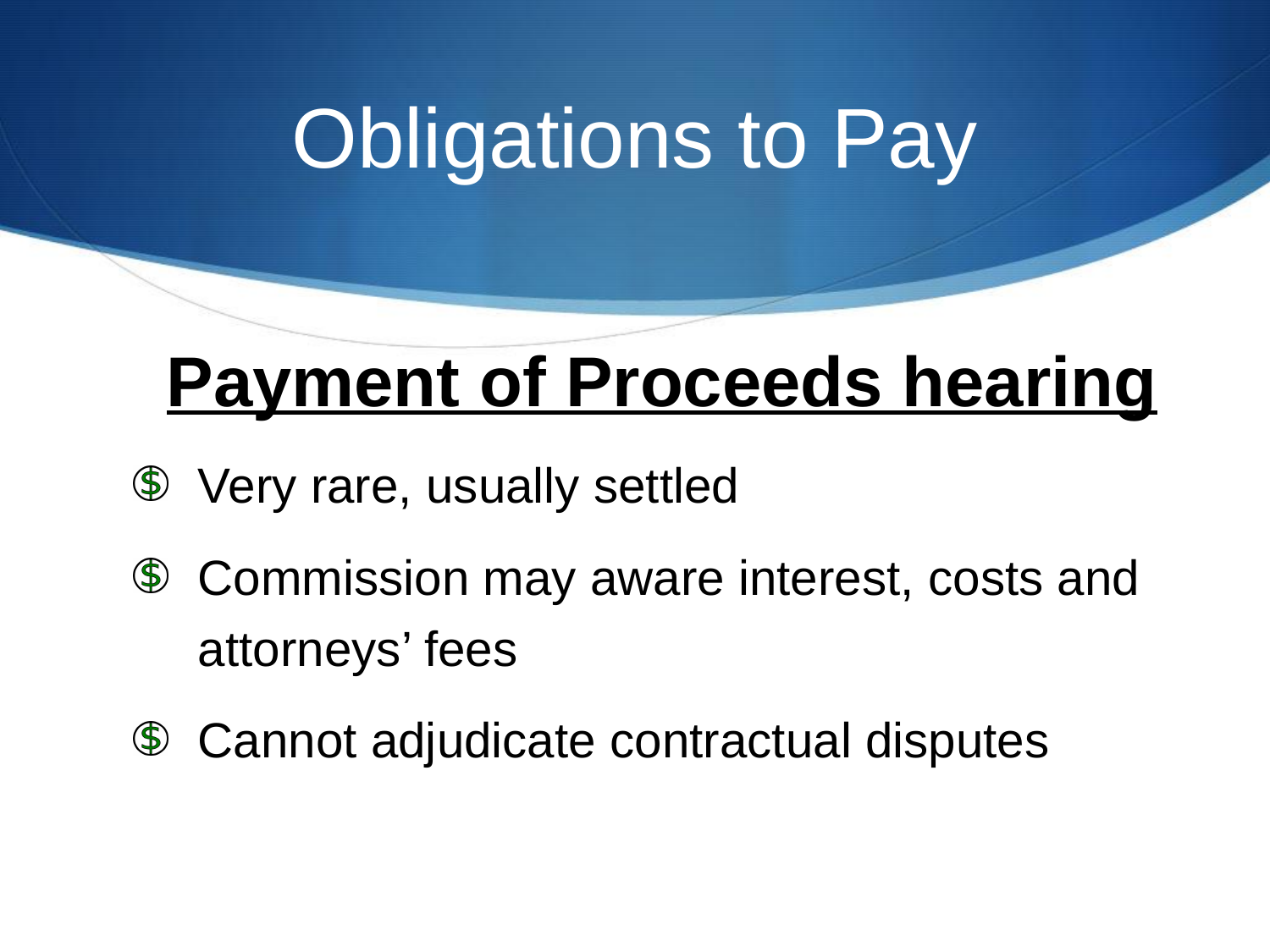

# Obligations to Pay
Payment of Proceeds hearing
Very rare, usually settled
Commission may aware interest, costs and attorneys’ fees
Cannot adjudicate contractual disputes